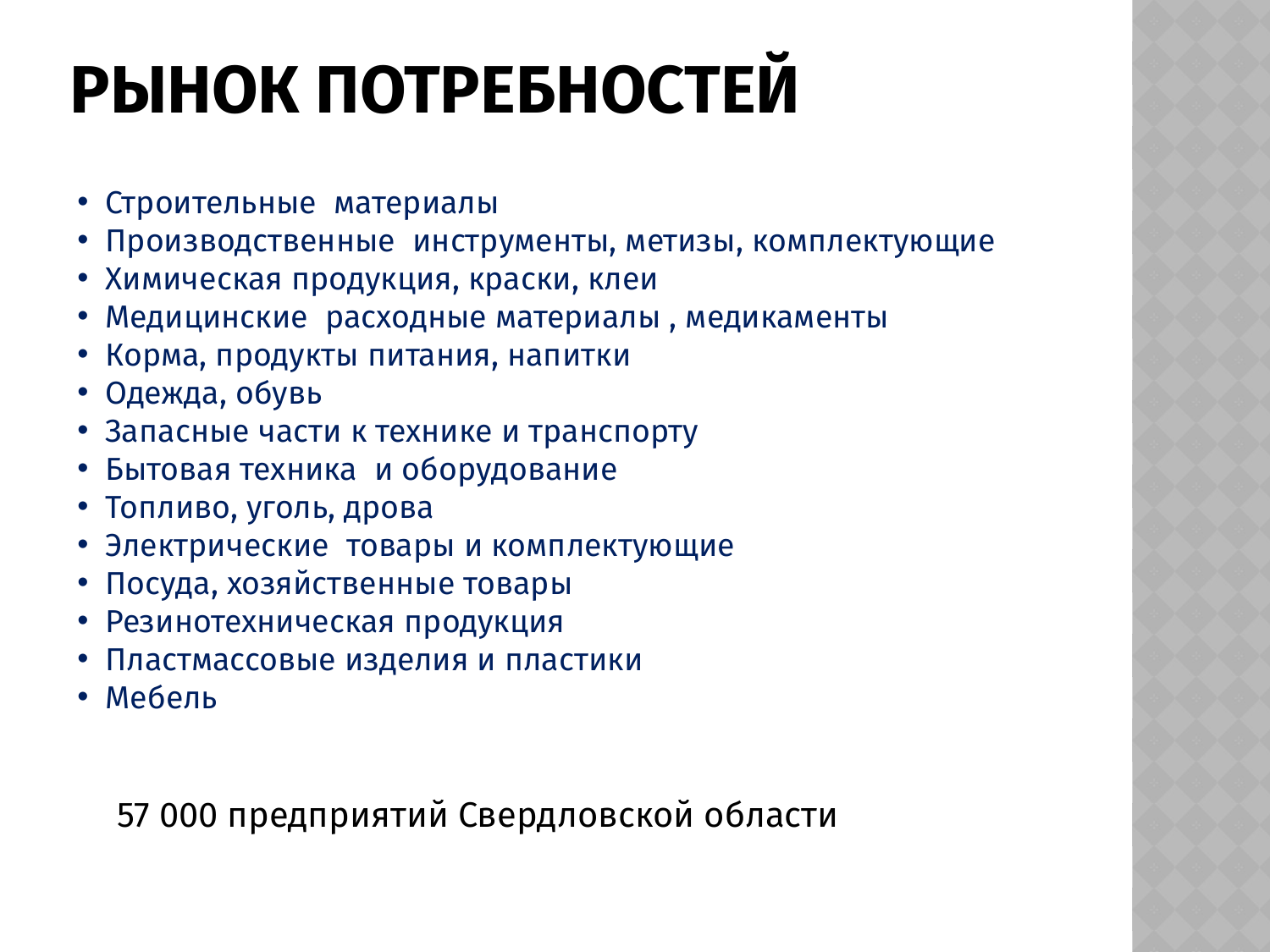

# Рынок потребностей
  Строительные  материалы
  Производственные  инструменты, метизы, комплектующие
  Химическая продукция, краски, клеи
  Медицинские  расходные материалы , медикаменты
  Корма, продукты питания, напитки
  Одежда, обувь
  Запасные части к технике и транспорту
  Бытовая техника  и оборудование
  Топливо, уголь, дрова
  Электрические  товары и комплектующие
  Посуда, хозяйственные товары
  Резинотехническая продукция
  Пластмассовые изделия и пластики
  Мебель
57 000 предприятий Свердловской области